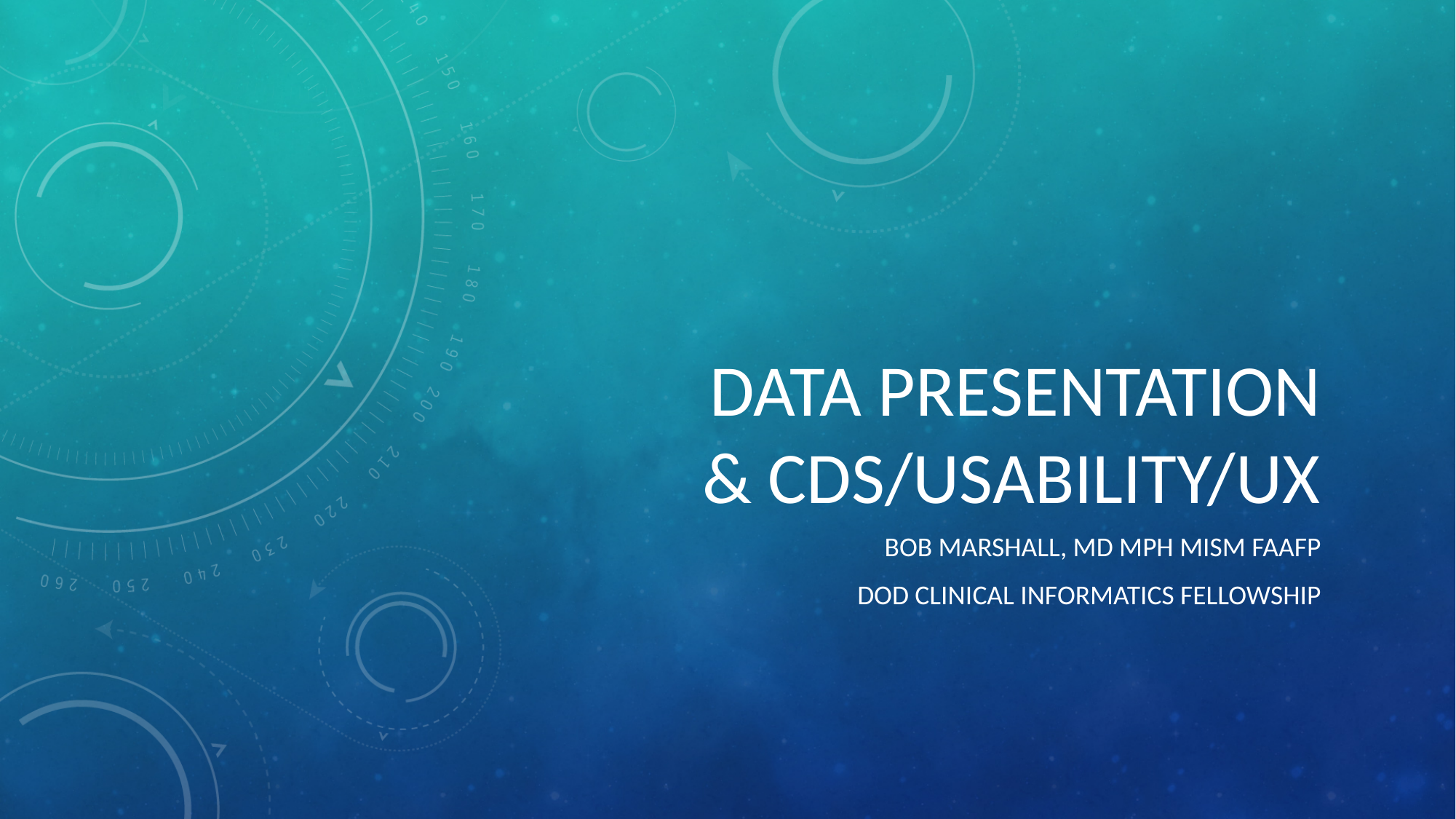

# Data Presentation & CDS/Usability/UX
Bob Marshall, MD MPH MISM FAAFP
DoD Clinical Informatics Fellowship